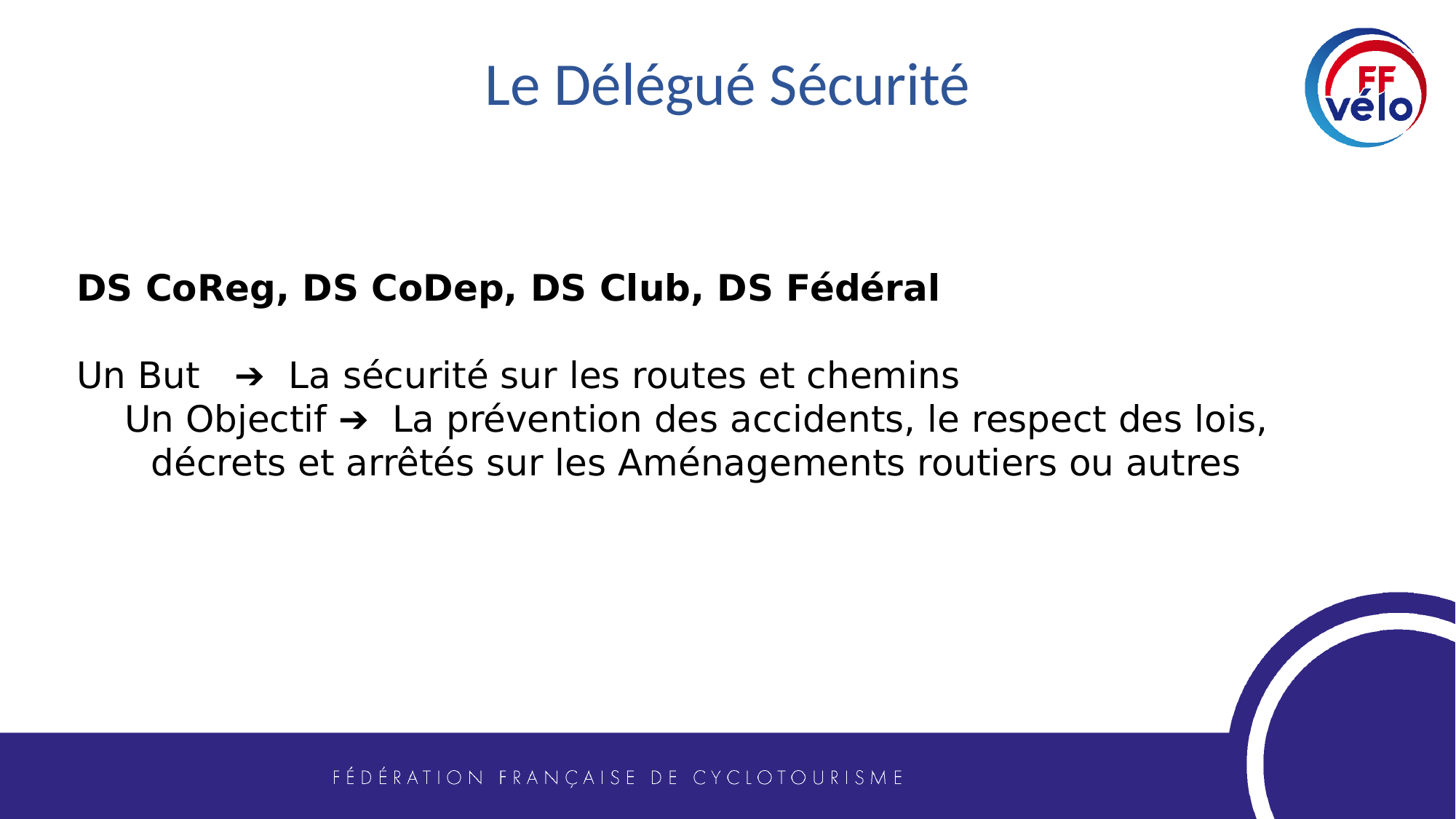

Le Délégué Sécurité
DS CoReg, DS CoDep, DS Club, DS Fédéral

Un But   ➔  La sécurité sur les routes et chemins
Un Objectif ➔  La prévention des accidents, le respect des lois, décrets et arrêtés sur les Aménagements routiers ou autres